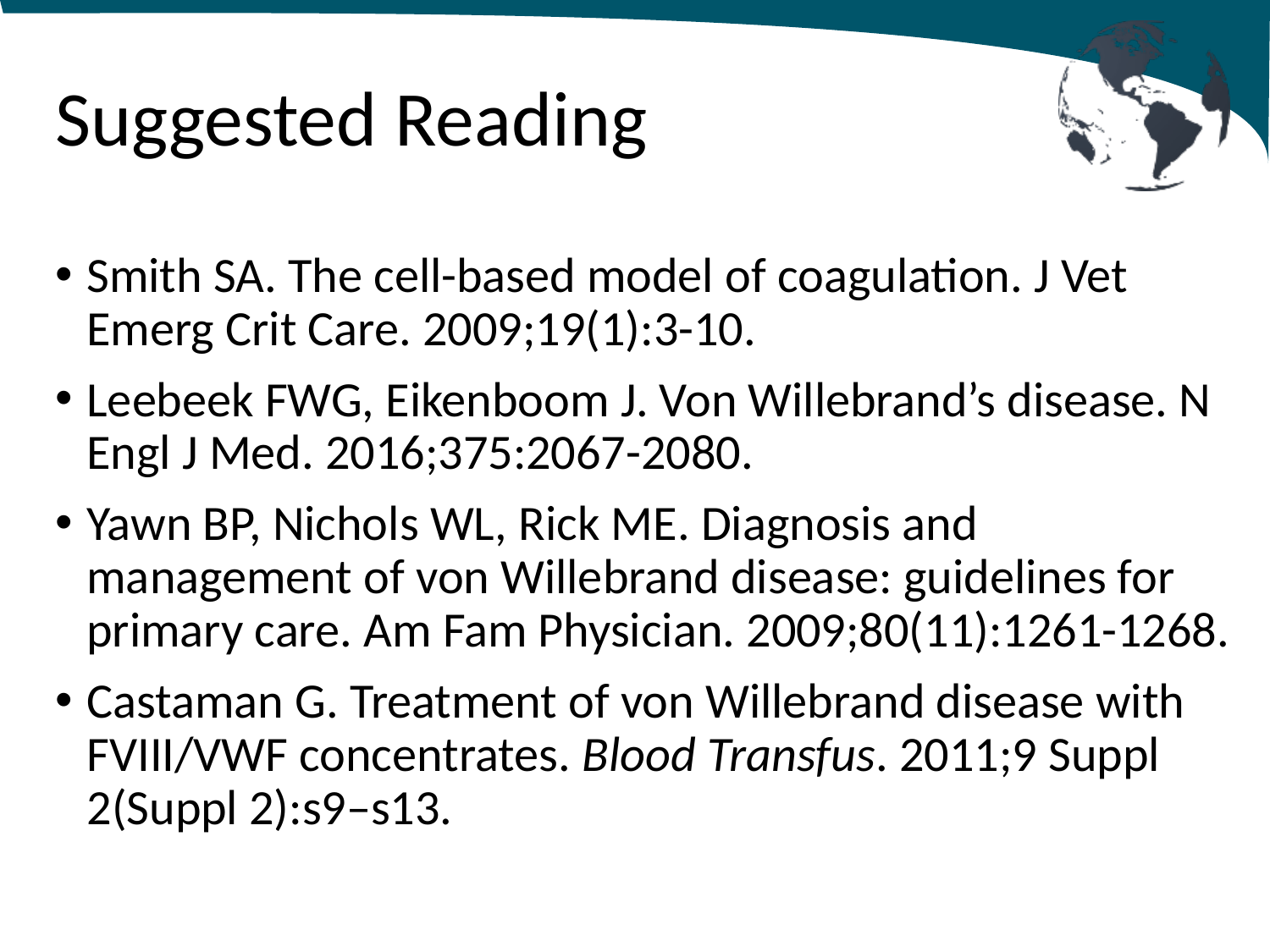

# Suggested Reading
Smith SA. The cell-based model of coagulation. J Vet Emerg Crit Care. 2009;19(1):3-10.
Leebeek FWG, Eikenboom J. Von Willebrand’s disease. N Engl J Med. 2016;375:2067-2080.
Yawn BP, Nichols WL, Rick ME. Diagnosis and management of von Willebrand disease: guidelines for primary care. Am Fam Physician. 2009;80(11):1261-1268.
Castaman G. Treatment of von Willebrand disease with FVIII/VWF concentrates. Blood Transfus. 2011;9 Suppl 2(Suppl 2):s9–s13.